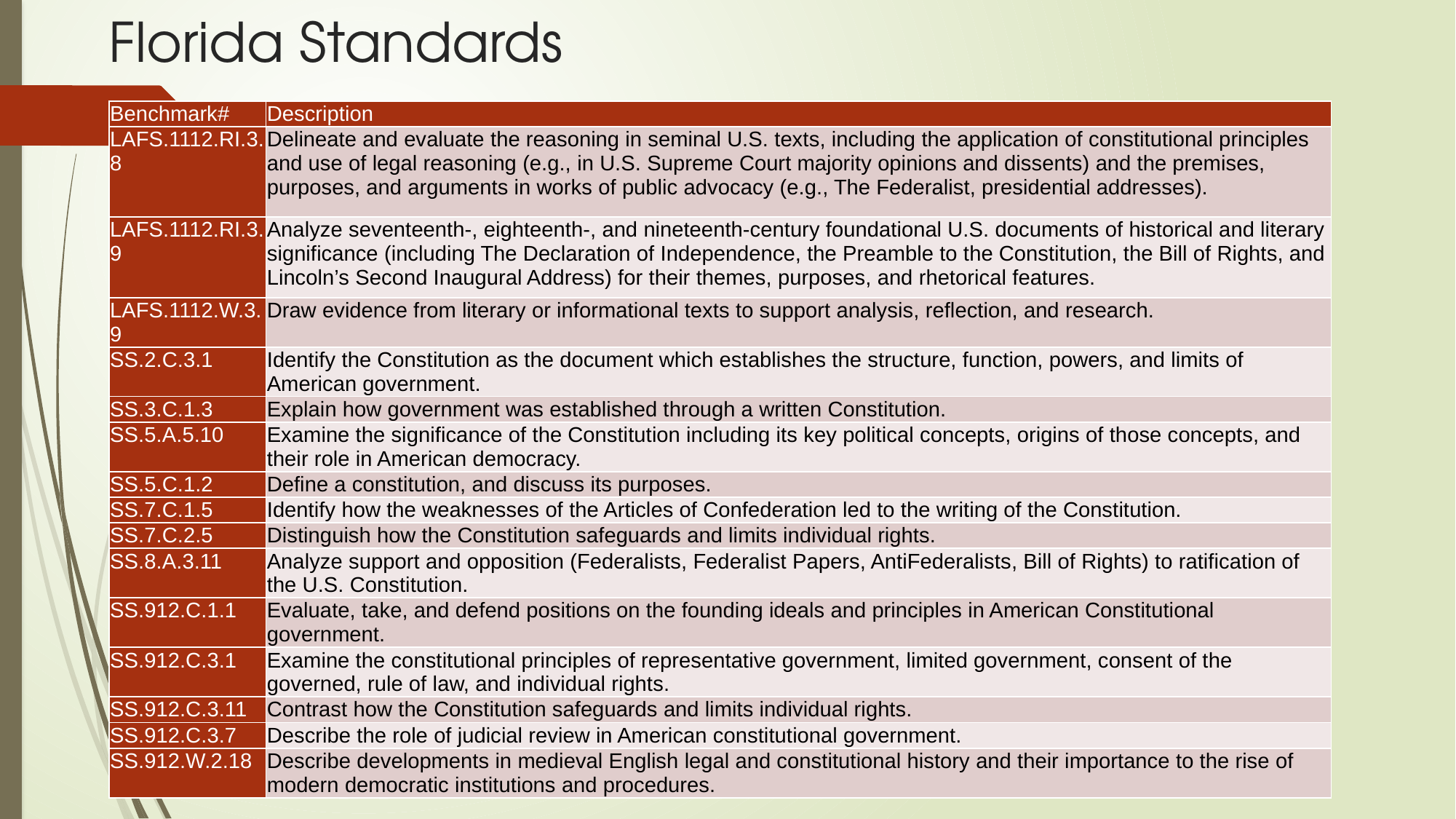

# Florida Standards
| Benchmark# | Description |
| --- | --- |
| LAFS.1112.RI.3.8 | Delineate and evaluate the reasoning in seminal U.S. texts, including the application of constitutional principles and use of legal reasoning (e.g., in U.S. Supreme Court majority opinions and dissents) and the premises, purposes, and arguments in works of public advocacy (e.g., The Federalist, presidential addresses). |
| LAFS.1112.RI.3.9 | Analyze seventeenth-, eighteenth-, and nineteenth-century foundational U.S. documents of historical and literary significance (including The Declaration of Independence, the Preamble to the Constitution, the Bill of Rights, and Lincoln’s Second Inaugural Address) for their themes, purposes, and rhetorical features. |
| LAFS.1112.W.3.9 | Draw evidence from literary or informational texts to support analysis, reflection, and research. |
| SS.2.C.3.1 | Identify the Constitution as the document which establishes the structure, function, powers, and limits of American government. |
| SS.3.C.1.3 | Explain how government was established through a written Constitution. |
| SS.5.A.5.10 | Examine the significance of the Constitution including its key political concepts, origins of those concepts, and their role in American democracy. |
| SS.5.C.1.2 | Define a constitution, and discuss its purposes. |
| SS.7.C.1.5 | Identify how the weaknesses of the Articles of Confederation led to the writing of the Constitution. |
| SS.7.C.2.5 | Distinguish how the Constitution safeguards and limits individual rights. |
| SS.8.A.3.11 | Analyze support and opposition (Federalists, Federalist Papers, AntiFederalists, Bill of Rights) to ratification of the U.S. Constitution. |
| SS.912.C.1.1 | Evaluate, take, and defend positions on the founding ideals and principles in American Constitutional government. |
| SS.912.C.3.1 | Examine the constitutional principles of representative government, limited government, consent of the governed, rule of law, and individual rights. |
| SS.912.C.3.11 | Contrast how the Constitution safeguards and limits individual rights. |
| SS.912.C.3.7 | Describe the role of judicial review in American constitutional government. |
| SS.912.W.2.18 | Describe developments in medieval English legal and constitutional history and their importance to the rise of modern democratic institutions and procedures. |